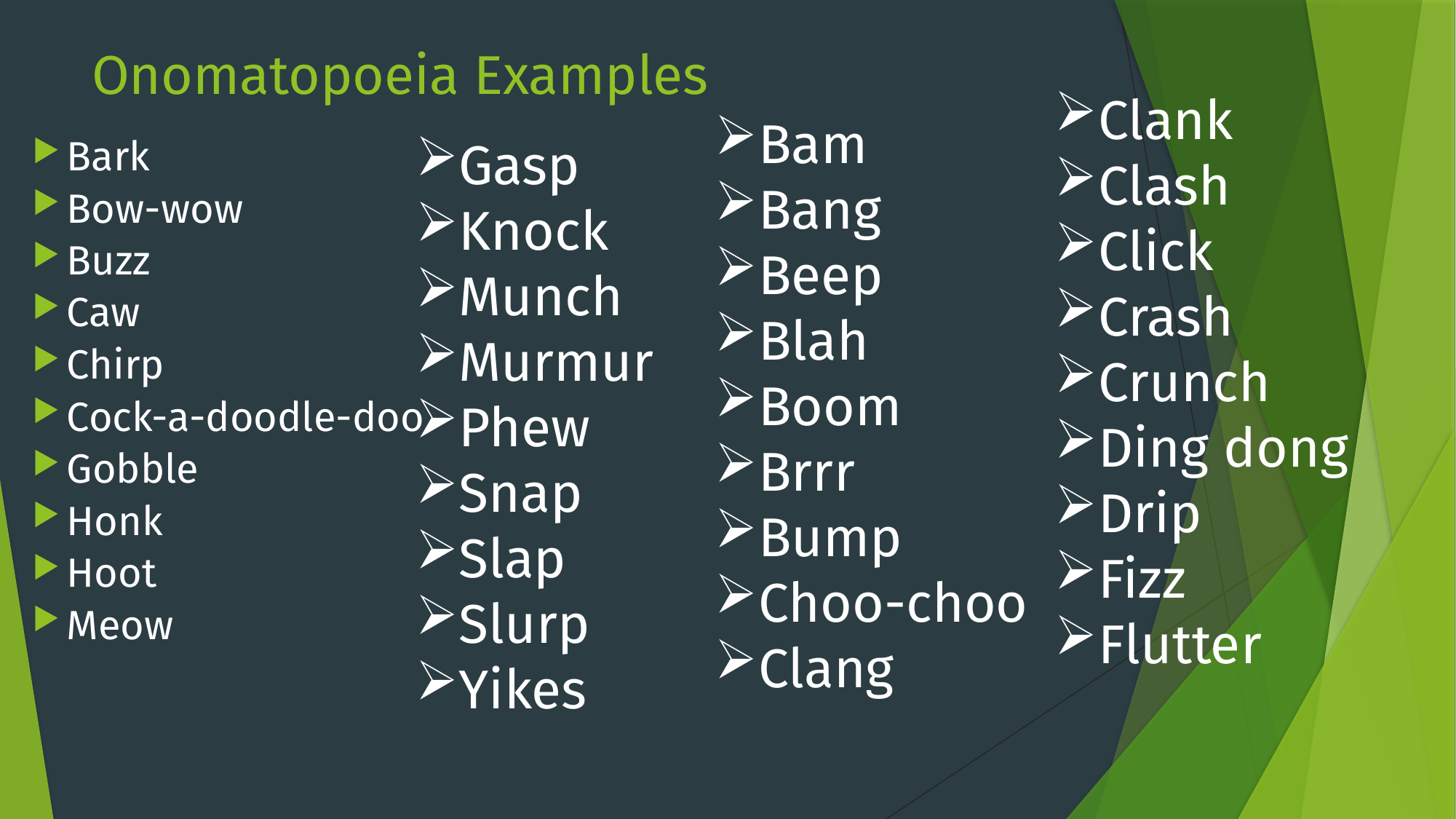

# Onomatopoeia Examples
Clank
Clash
Click
Crash
Crunch
Ding dong
Drip
Fizz
Flutter
Bam
Bang
Beep
Blah
Boom
Brrr
Bump
Choo-choo
Clang

Bark
Bow-wow
Buzz
Caw
Chirp
Cock-a-doodle-doo
Gobble
Honk
Hoot
Meow

Gasp
Knock
Munch
Murmur
Phew
Snap
Slap
Slurp
Yikes